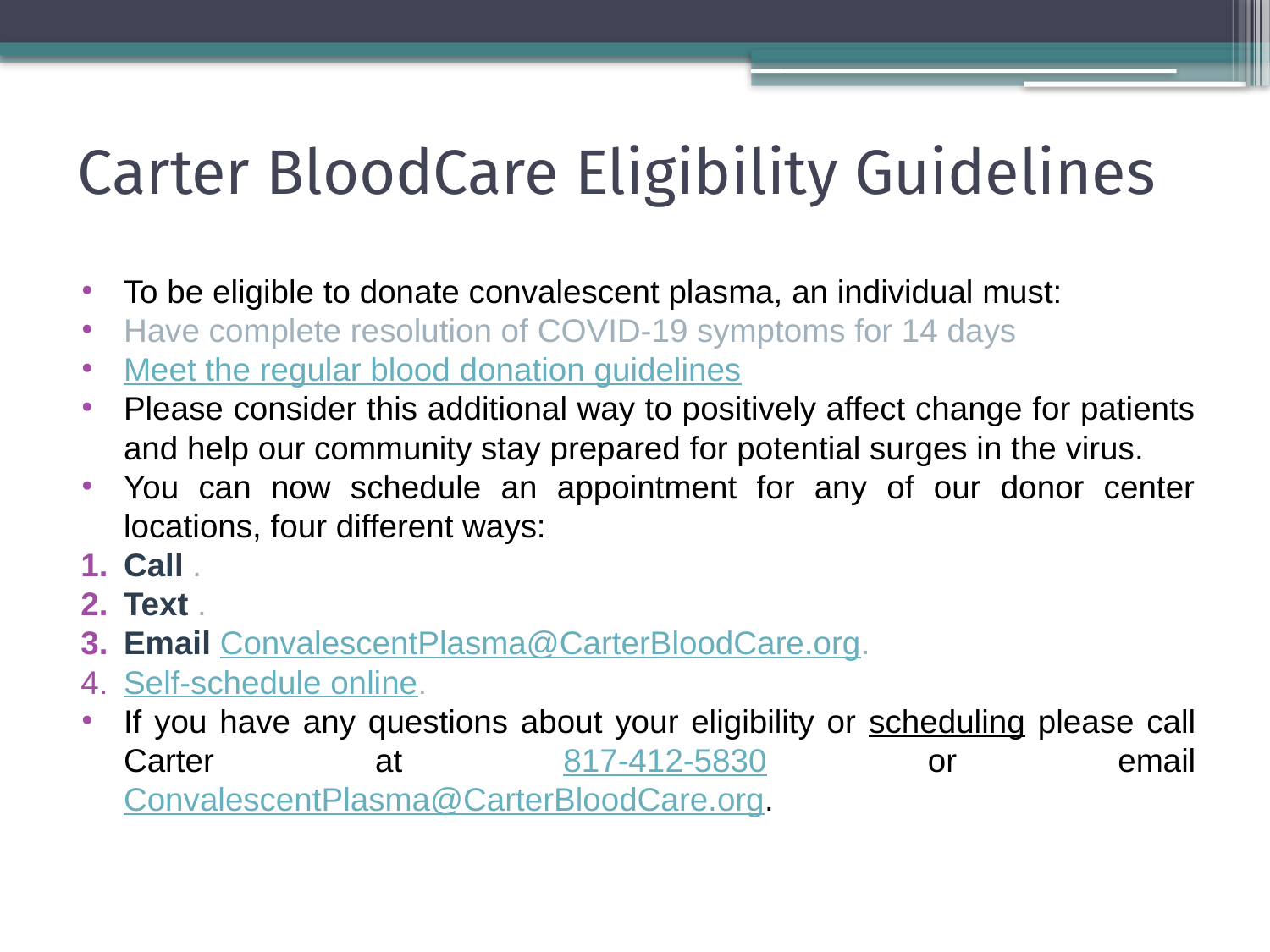

# Carter BloodCare Eligibility Guidelines
To be eligible to donate convalescent plasma, an individual must:
Have complete resolution of COVID-19 symptoms for 14 days
Meet the regular blood donation guidelines
Please consider this additional way to positively affect change for patients and help our community stay prepared for potential surges in the virus.
You can now schedule an appointment for any of our donor center locations, four different ways:
Call .
Text .
Email ConvalescentPlasma@CarterBloodCare.org.
Self-schedule online.
If you have any questions about your eligibility or scheduling please call Carter at 817-412-5830 or email ConvalescentPlasma@CarterBloodCare.org.